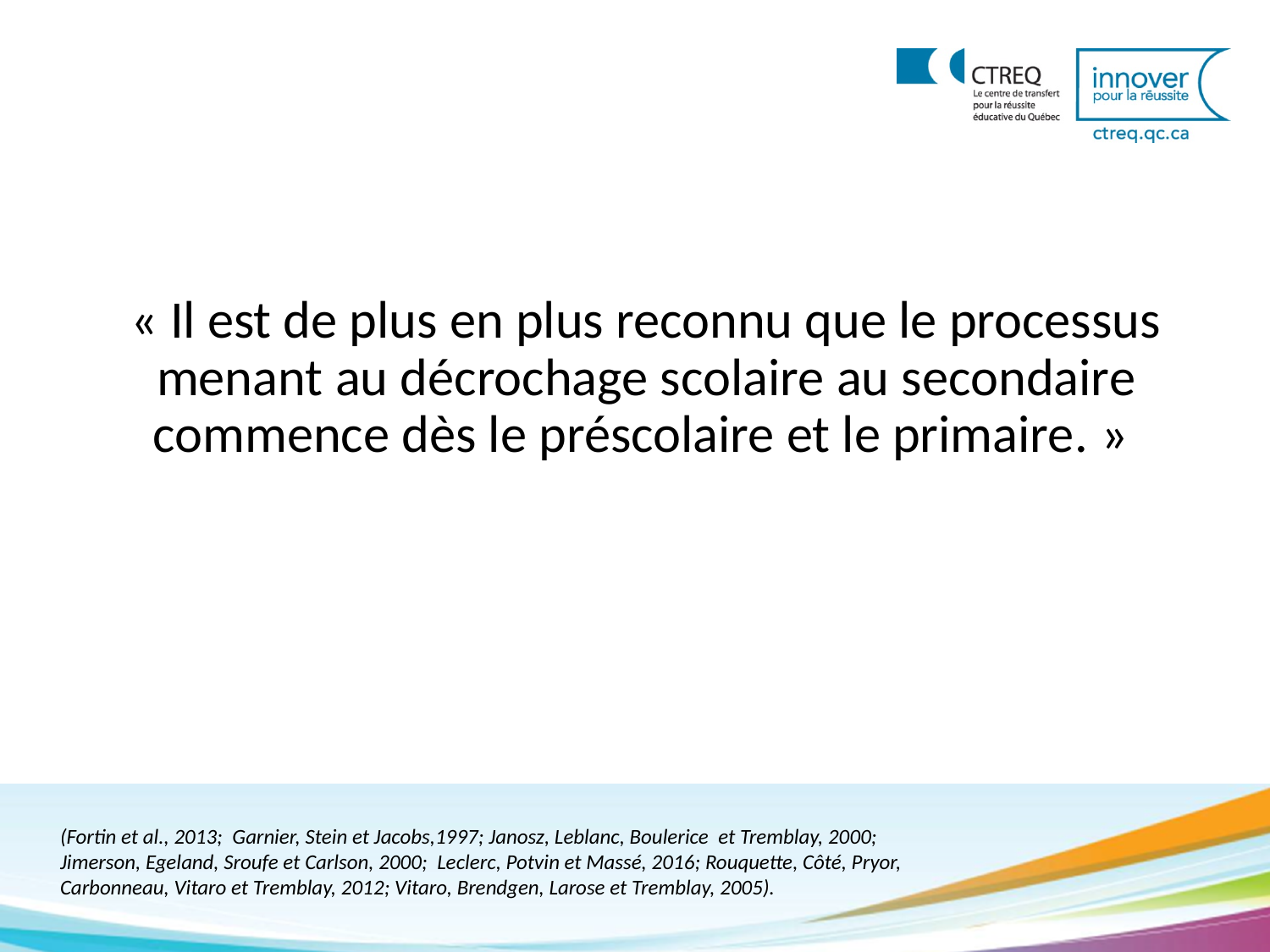

« Il est de plus en plus reconnu que le processus menant au décrochage scolaire au secondaire commence dès le préscolaire et le primaire. »

(Fortin et al., 2013;  Garnier, Stein et Jacobs,1997; Janosz, Leblanc, Boulerice  et Tremblay, 2000; Jimerson, Egeland, Sroufe et Carlson, 2000;  Leclerc, Potvin et Massé, 2016; Rouquette, Côté, Pryor, Carbonneau, Vitaro et Tremblay, 2012; Vitaro, Brendgen, Larose et Tremblay, 2005).